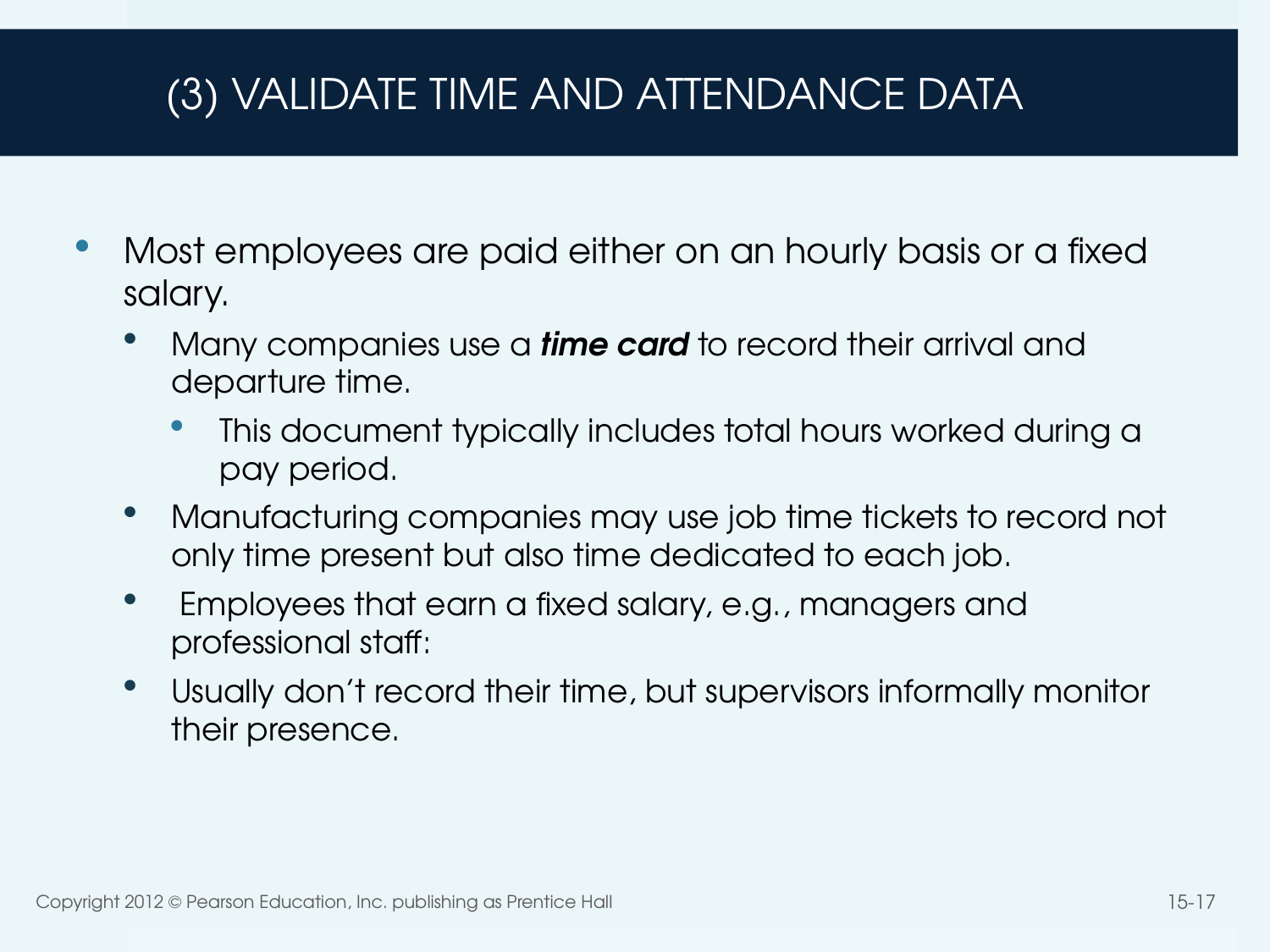

(3) VALIDATE TIME AND ATTENDANCE DATA
Most employees are paid either on an hourly basis or a fixed salary.
Many companies use a time card to record their arrival and departure time.
This document typically includes total hours worked during a pay period.
Manufacturing companies may use job time tickets to record not only time present but also time dedicated to each job.
 Employees that earn a fixed salary, e.g., managers and professional staff:
Usually don’t record their time, but supervisors informally monitor their presence.

Copyright 2012 © Pearson Education, Inc. publishing as Prentice Hall
15-17